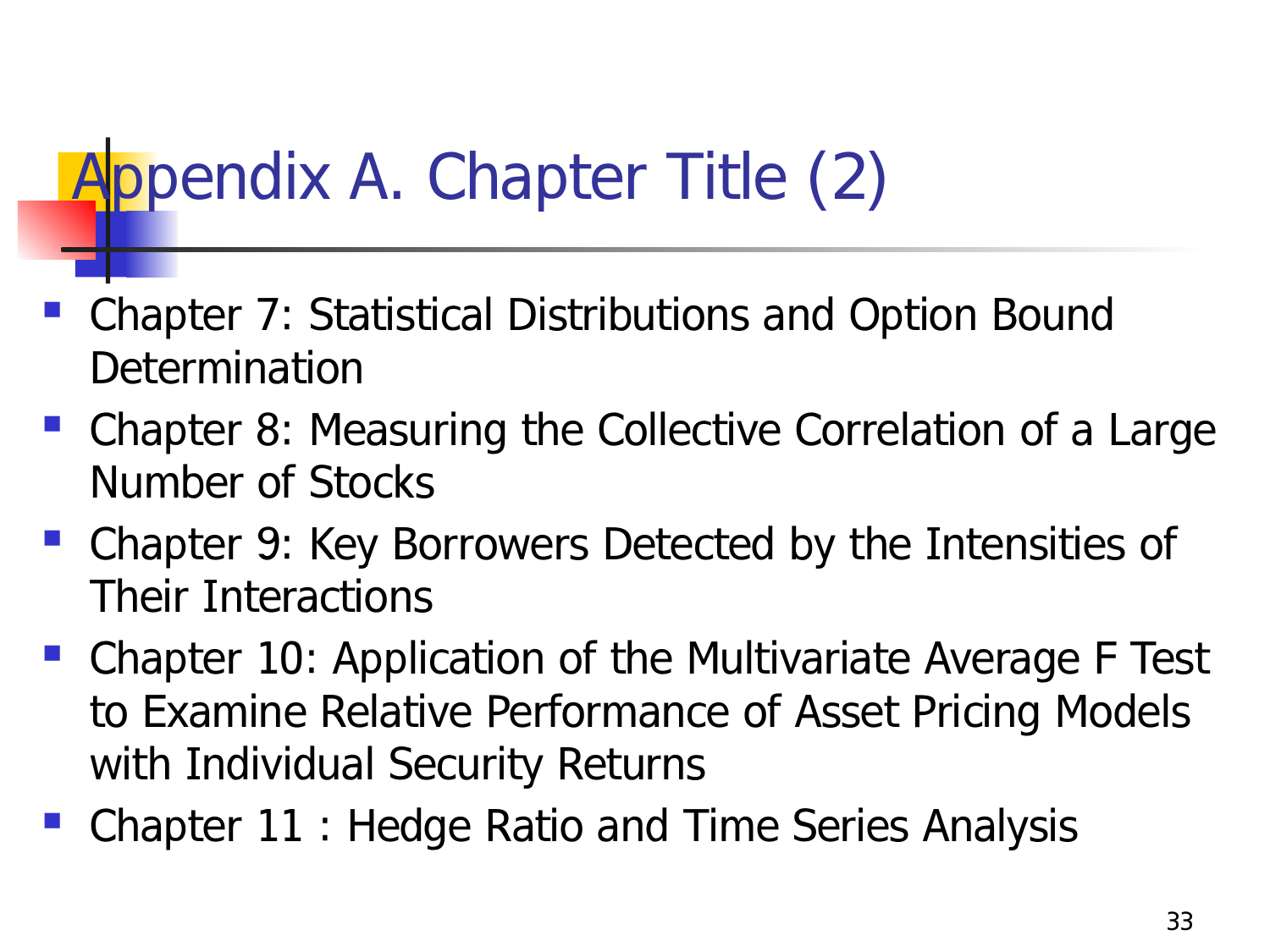

# Appendix A. Chapter Title (2)
Chapter 7: Statistical Distributions and Option Bound Determination
Chapter 8: Measuring the Collective Correlation of a Large Number of Stocks
Chapter 9: Key Borrowers Detected by the Intensities of Their Interactions
Chapter 10: Application of the Multivariate Average F Test to Examine Relative Performance of Asset Pricing Models with Individual Security Returns
Chapter 11 : Hedge Ratio and Time Series Analysis

33